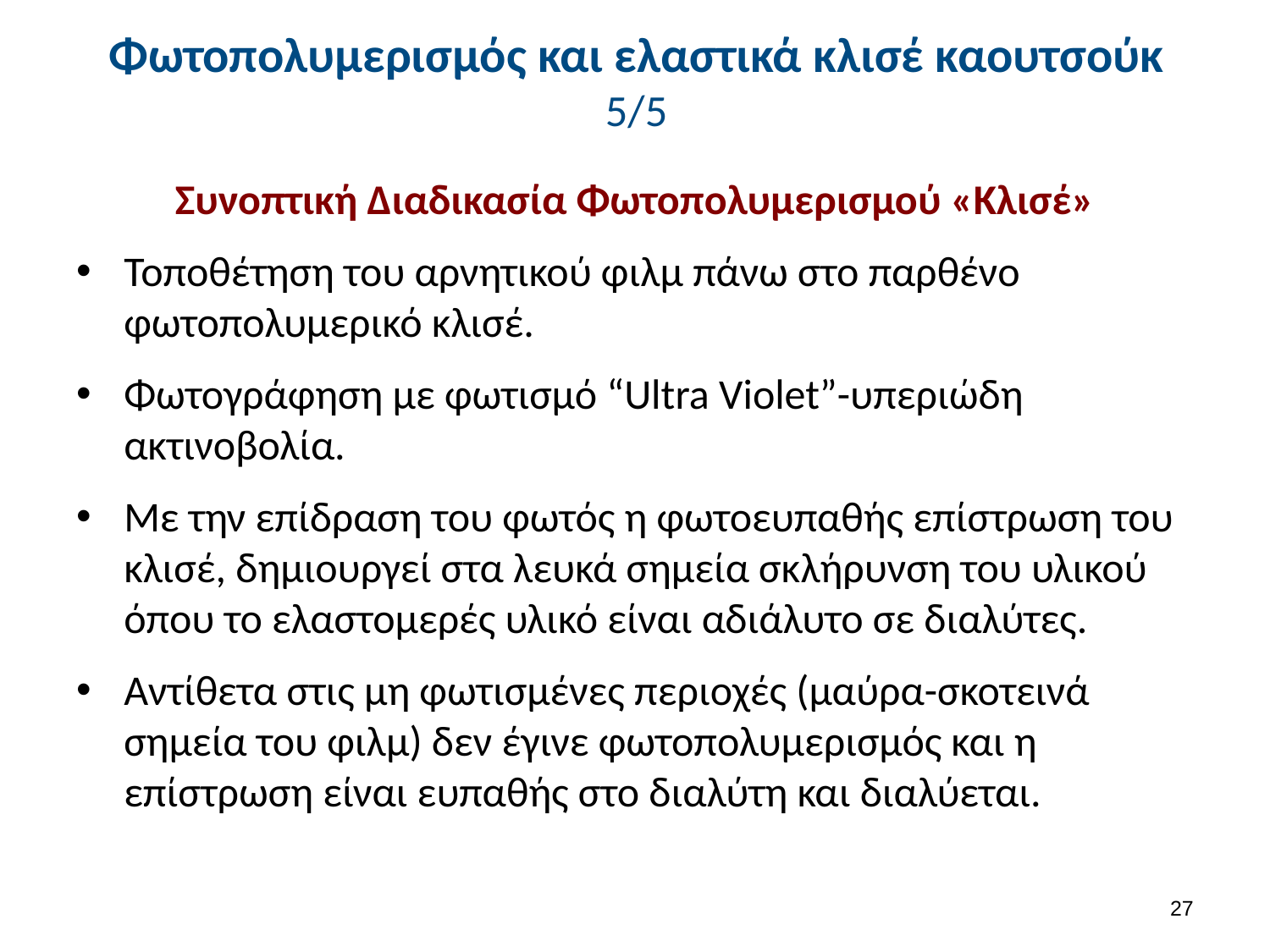

# Φωτοπολυμερισμός και ελαστικά κλισέ καουτσούκ 5/5
Συνοπτική Διαδικασία Φωτοπολυμερισμού «Κλισέ»
Τοποθέτηση του αρνητικού φιλμ πάνω στο παρθένο φωτοπολυμερικό κλισέ.
Φωτογράφηση με φωτισμό “Ultra Violet”-υπεριώδη ακτινοβολία.
Με την επίδραση του φωτός η φωτοευπαθής επίστρωση του κλισέ, δημιουργεί στα λευκά σημεία σκλήρυνση του υλικού όπου το ελαστομερές υλικό είναι αδιάλυτο σε διαλύτες.
Αντίθετα στις μη φωτισμένες περιοχές (μαύρα-σκοτεινά σημεία του φιλμ) δεν έγινε φωτοπολυμερισμός και η επίστρωση είναι ευπαθής στο διαλύτη και διαλύεται.
27